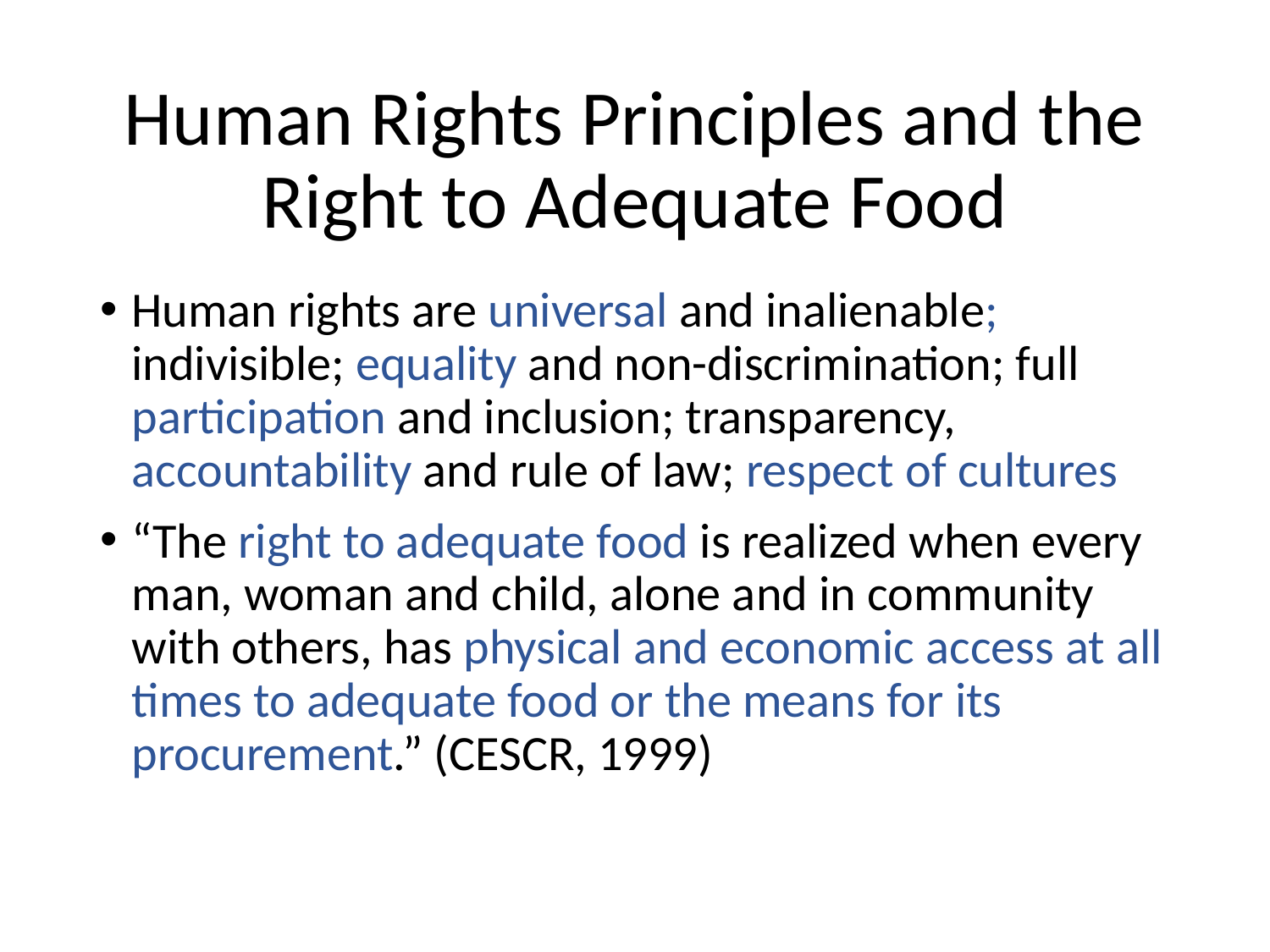

# Human Rights Principles and the Right to Adequate Food
Human rights are universal and inalienable; indivisible; equality and non-discrimination; full participation and inclusion; transparency, accountability and rule of law; respect of cultures
“The right to adequate food is realized when every man, woman and child, alone and in community with others, has physical and economic access at all times to adequate food or the means for its procurement.” (CESCR, 1999)